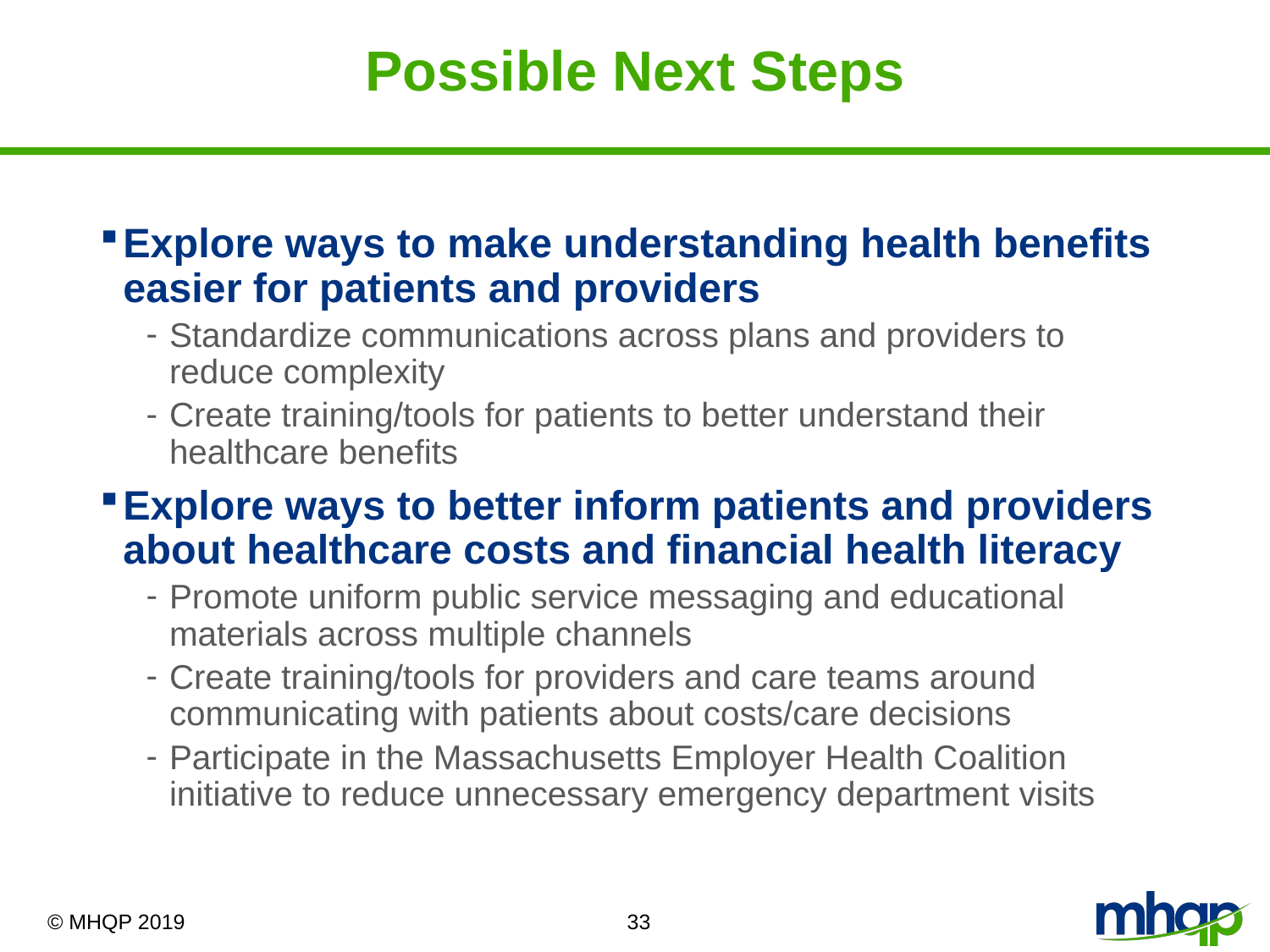

# Possible Next Steps
Explore ways to make understanding health benefits easier for patients and providers
Standardize communications across plans and providers to reduce complexity
Create training/tools for patients to better understand their healthcare benefits
Explore ways to better inform patients and providers about healthcare costs and financial health literacy
Promote uniform public service messaging and educational materials across multiple channels
Create training/tools for providers and care teams around communicating with patients about costs/care decisions
Participate in the Massachusetts Employer Health Coalition initiative to reduce unnecessary emergency department visits

33